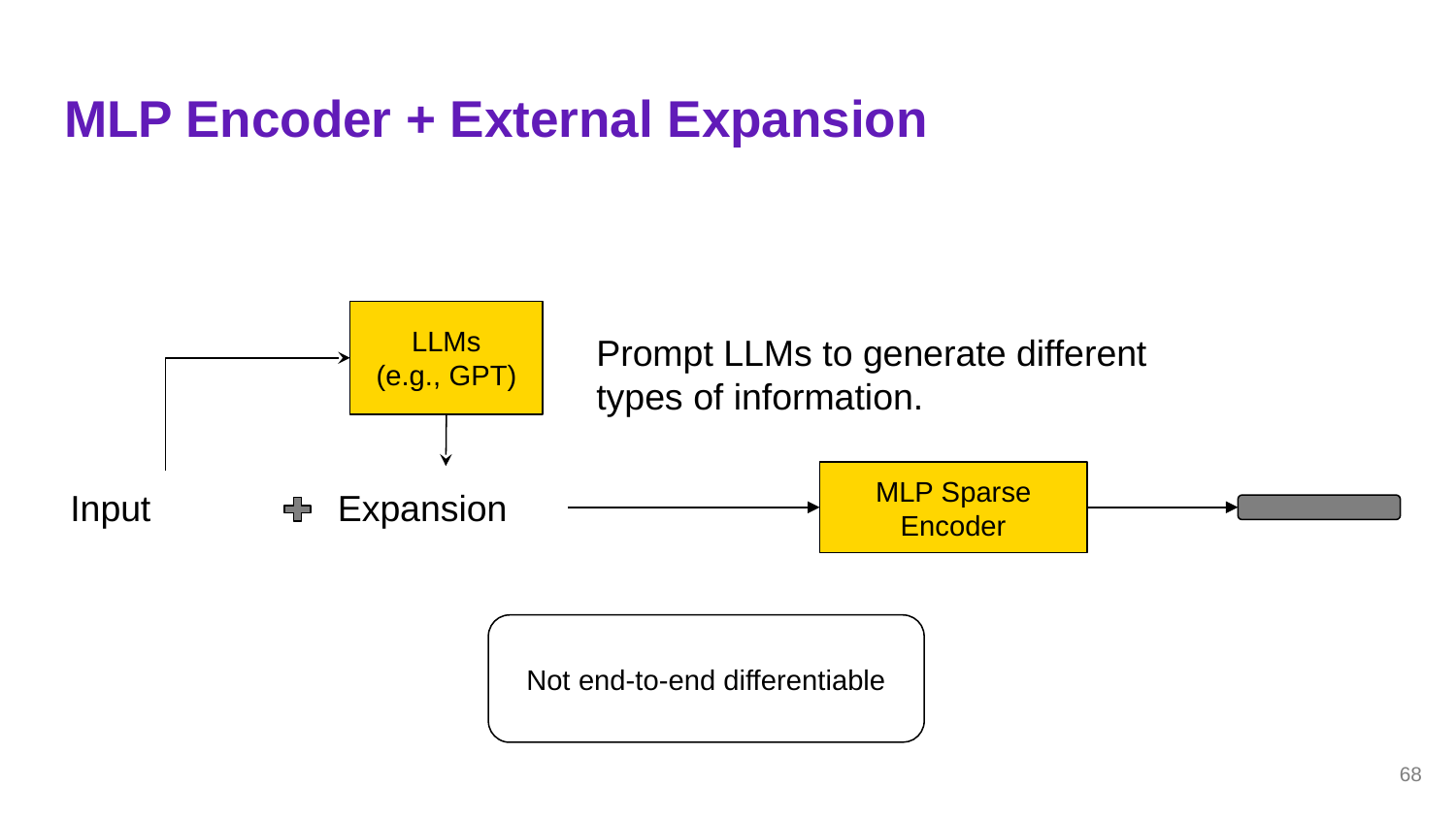

# MLP Encoder + External Expansion
LLMs
(e.g., GPT)
Prompt LLMs to generate different types of information.
MLP Sparse Encoder
Input
Expansion

Not end-to-end differentiable
68